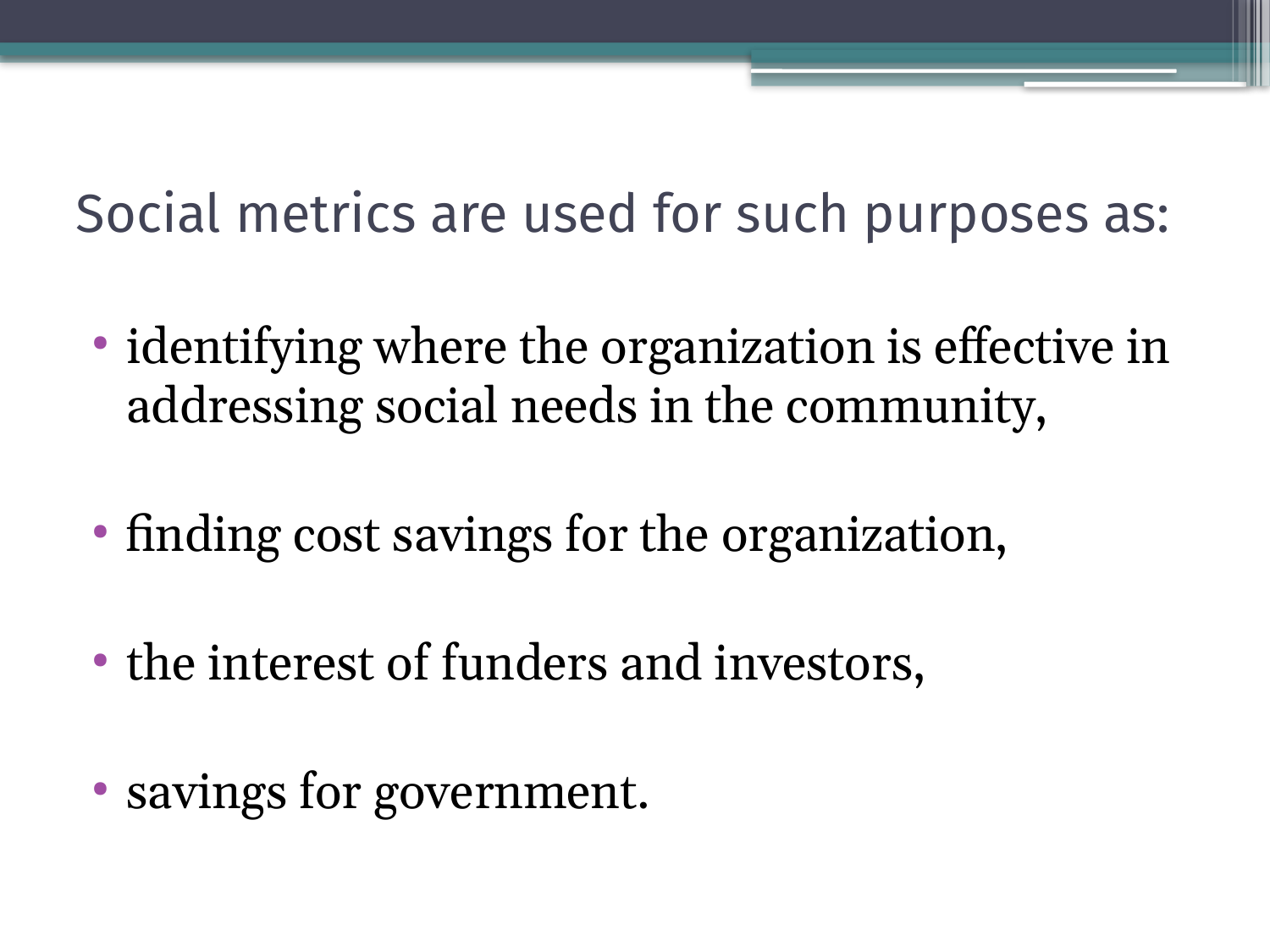

# Social metrics are used for such purposes as:

identifying where the organization is effective in addressing social needs in the community,

finding cost savings for the organization,

the interest of funders and investors,

savings for government.